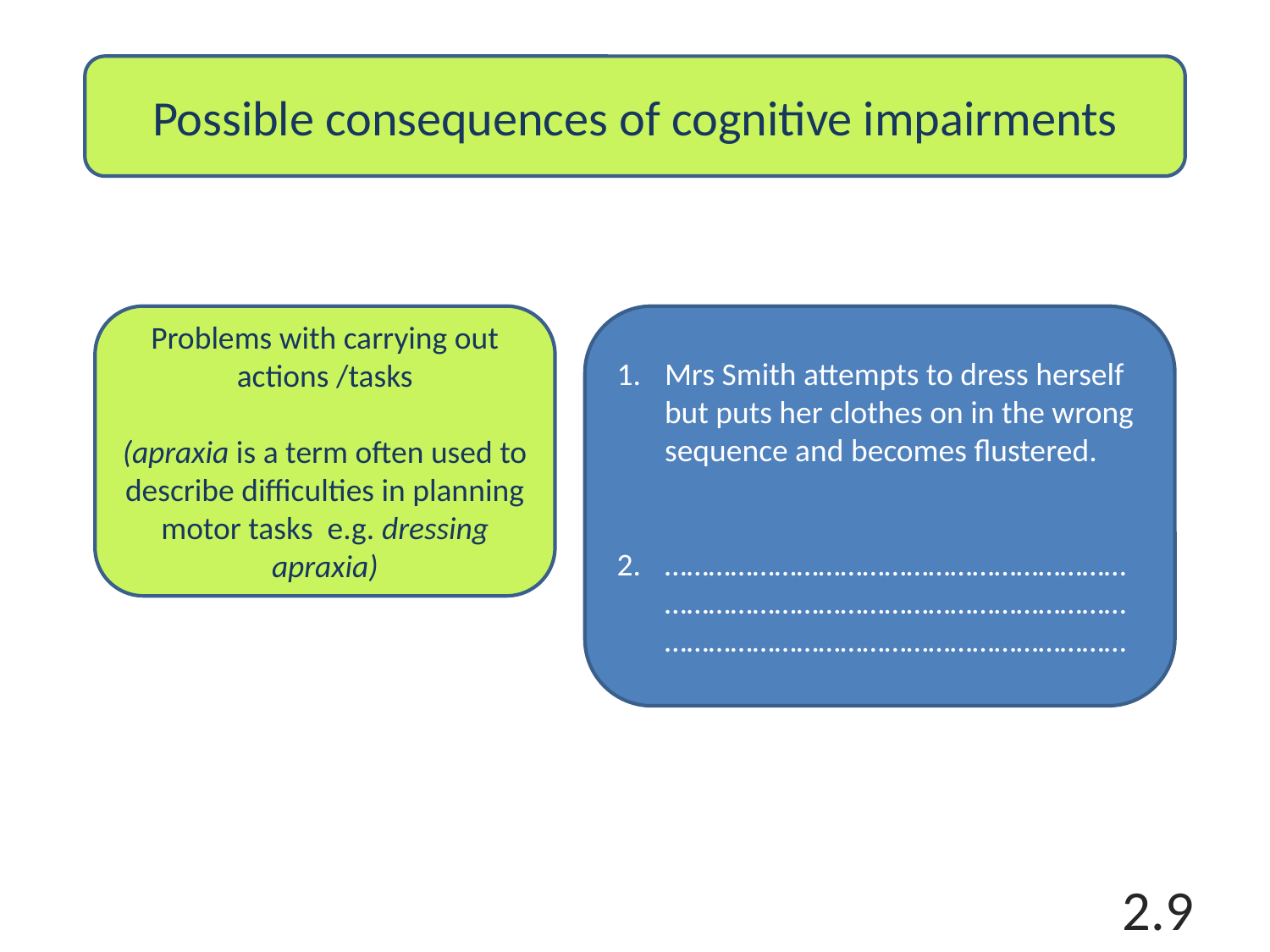

Possible consequences of cognitive impairments

Problems with carrying out actions /tasks

(apraxia is a term often used to describe difficulties in planning motor tasks  e.g. dressing apraxia)

Mrs Smith attempts to dress herself but puts her clothes on in the wrong sequence and becomes flustered.

………………………………………………………………………………………………………………………………………………………………………

2.9